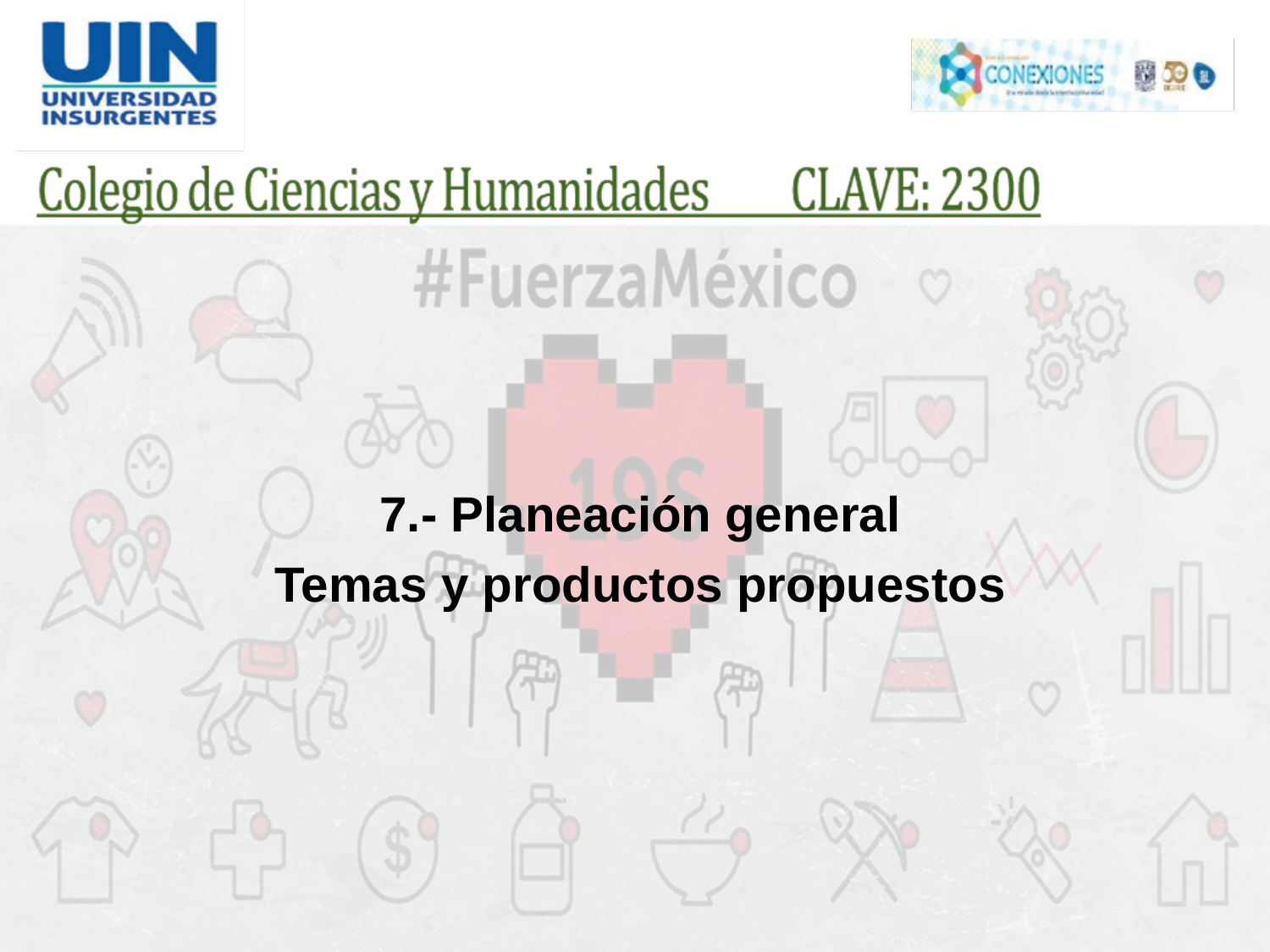

7.- Planeación general
Temas y productos propuestos